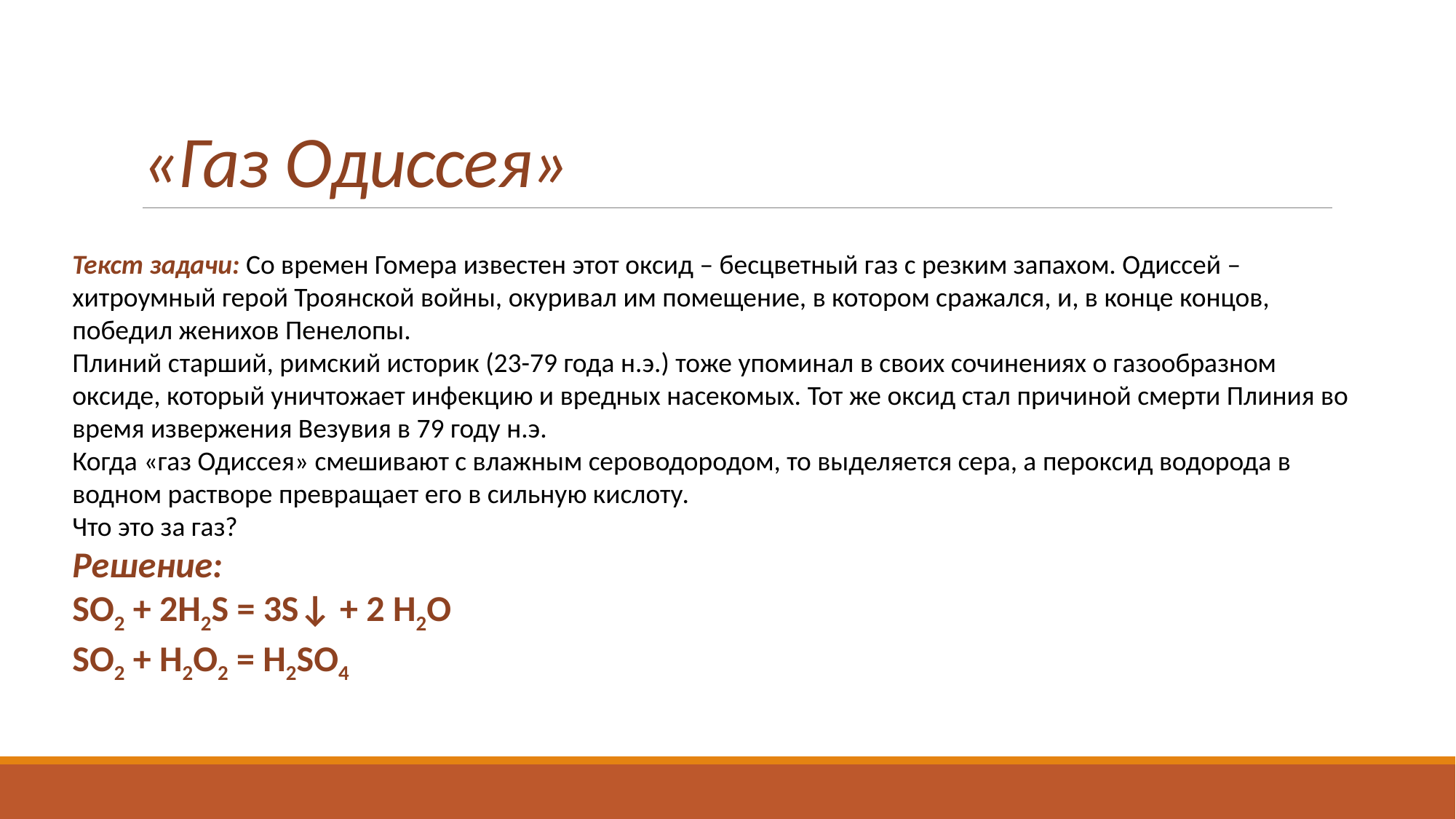

# «Газ Одиссея»
Текст задачи: Со времен Гомера известен этот оксид – бесцветный газ с резким запахом. Одиссей – хитроумный герой Троянской войны, окуривал им помещение, в котором сражался, и, в конце концов, победил женихов Пенелопы.
Плиний старший, римский историк (23-79 года н.э.) тоже упоминал в своих сочинениях о газообразном оксиде, который уничтожает инфекцию и вредных насекомых. Тот же оксид стал причиной смерти Плиния во время извержения Везувия в 79 году н.э.
Когда «газ Одиссея» смешивают с влажным сероводородом, то выделяется сера, а пероксид водорода в водном растворе превращает его в сильную кислоту.
Что это за газ?
Решение:
SO2 + 2H2S = 3S↓ + 2 H2O
SO2 + H2O2 = H2SO4